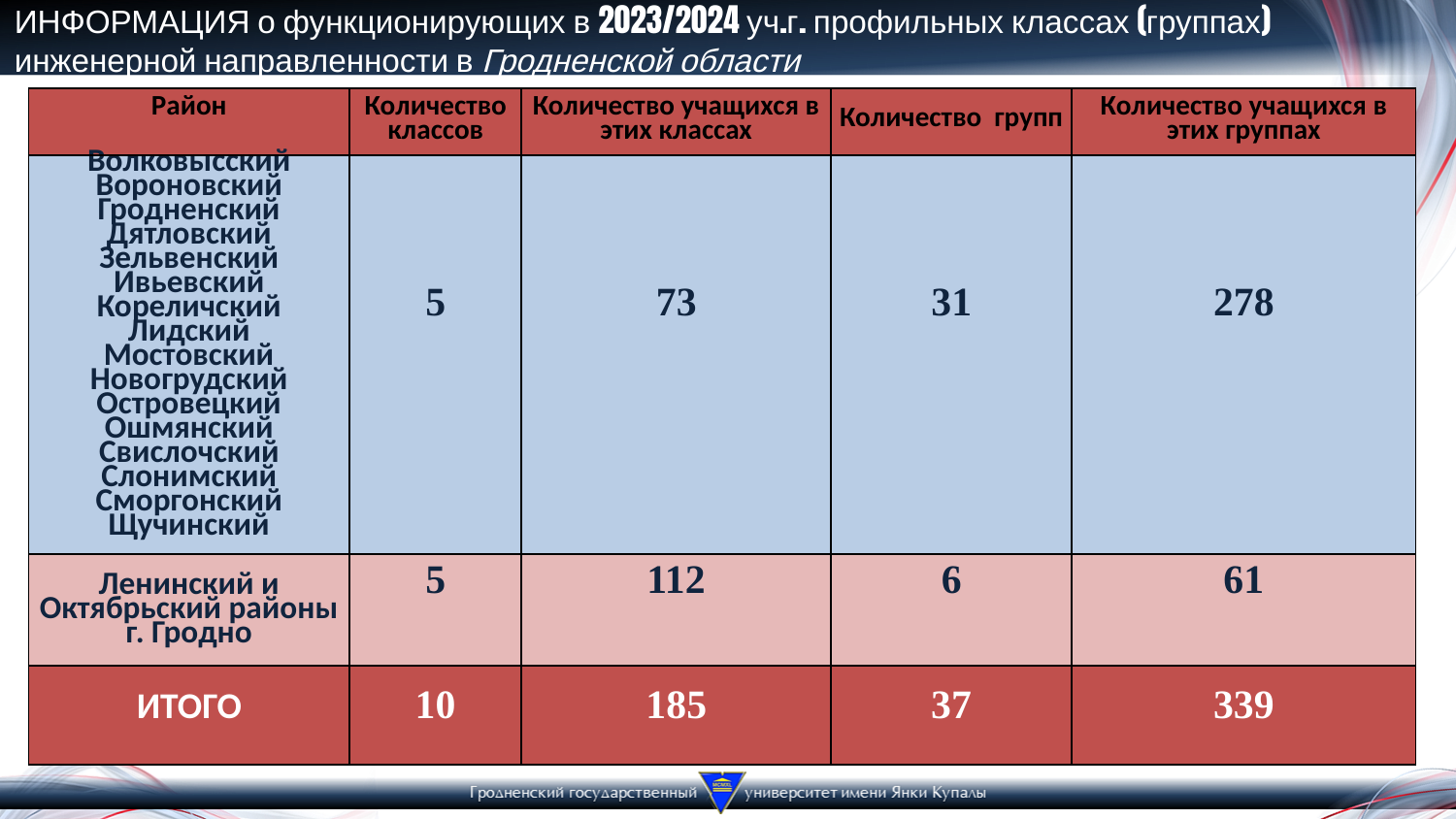

ИНФОРМАЦИЯ о функционирующих в 2023/2024 уч.г. профильных классах (группах) инженерной направленности в Гродненской области

| Район | Количество классов | Количество учащихся в этих классах | Количество групп | Количество учащихся в этих группах |
| --- | --- | --- | --- | --- |
| Волковысский Вороновский Гродненский Дятловский Зельвенский Ивьевский Кореличский Лидский Мостовский Новогрудский Островецкий Ошмянский Свислочский Слонимский Сморгонский Щучинский | 5 | 73 | 31 | 278 |
| Ленинский и Октябрьский районы г. Гродно | 5 | 112 | 6 | 61 |
| ИТОГО | 10 | 185 | 37 | 339 |